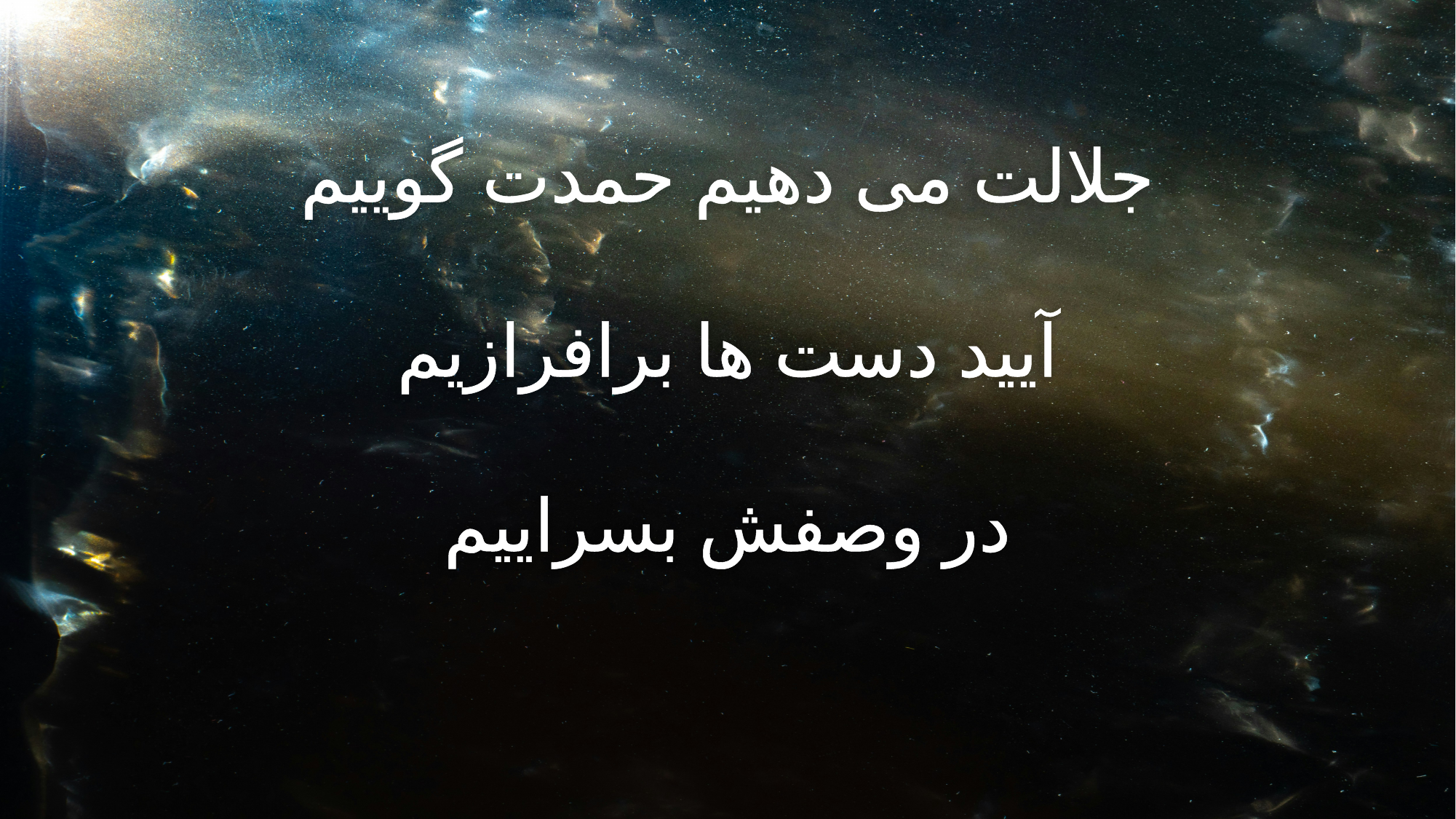

جلالت می دهیم حمدت گوییم
آیید دست ها برافرازیم
در وصفش بسراییم